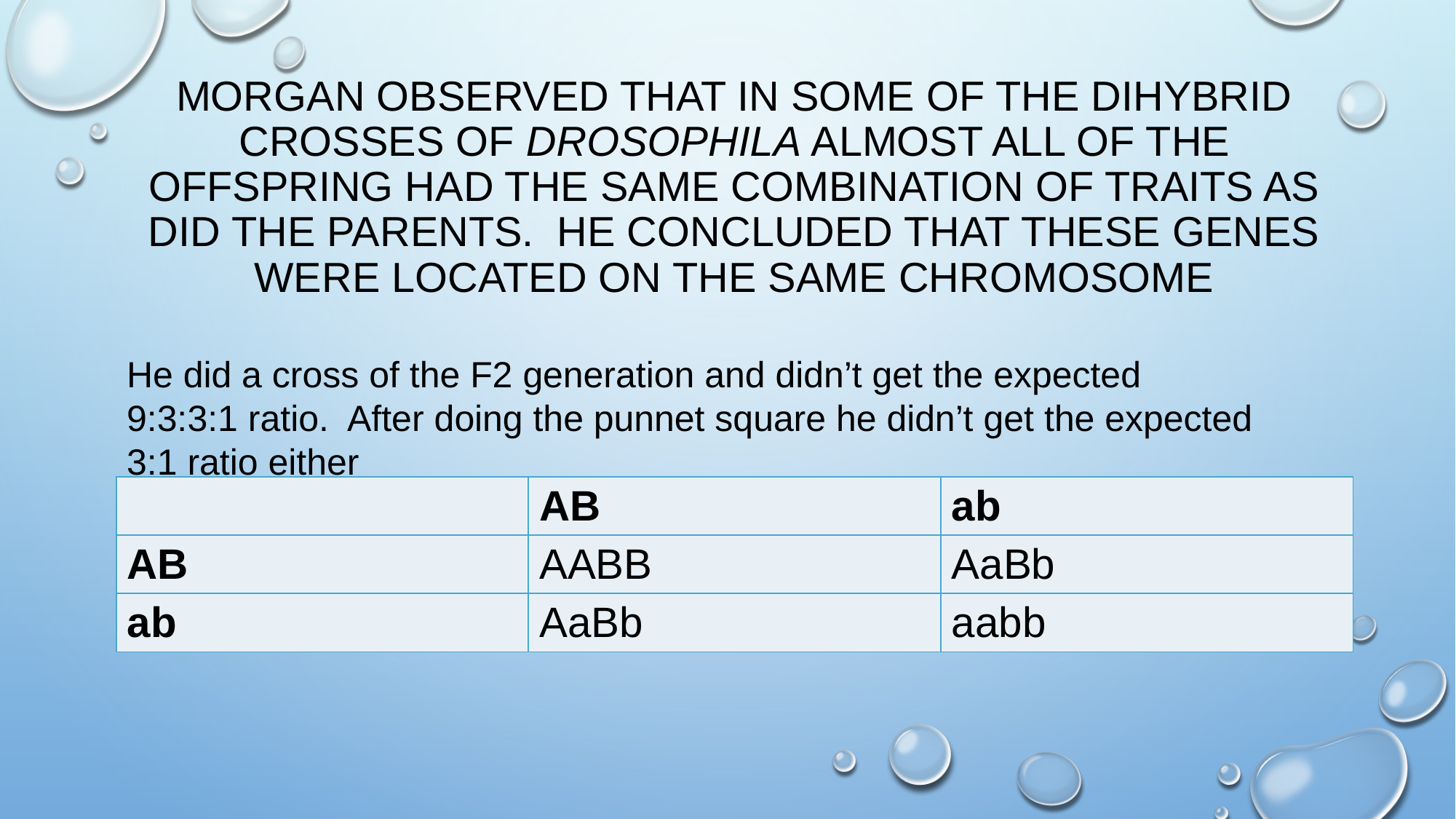

# Morgan observed that in some of the dihybrid crosses of Drosophila almost all of the offspring had the same combination of traits as did the parents.  He concluded that these genes were located on the same chromosome
He did a cross of the F2 generation and didn’t get the expected 9:3:3:1 ratio.  After doing the punnet square he didn’t get the expected 3:1 ratio either
|  | AB | ab |
| --- | --- | --- |
| AB | AABB | AaBb |
| ab | AaBb | aabb |